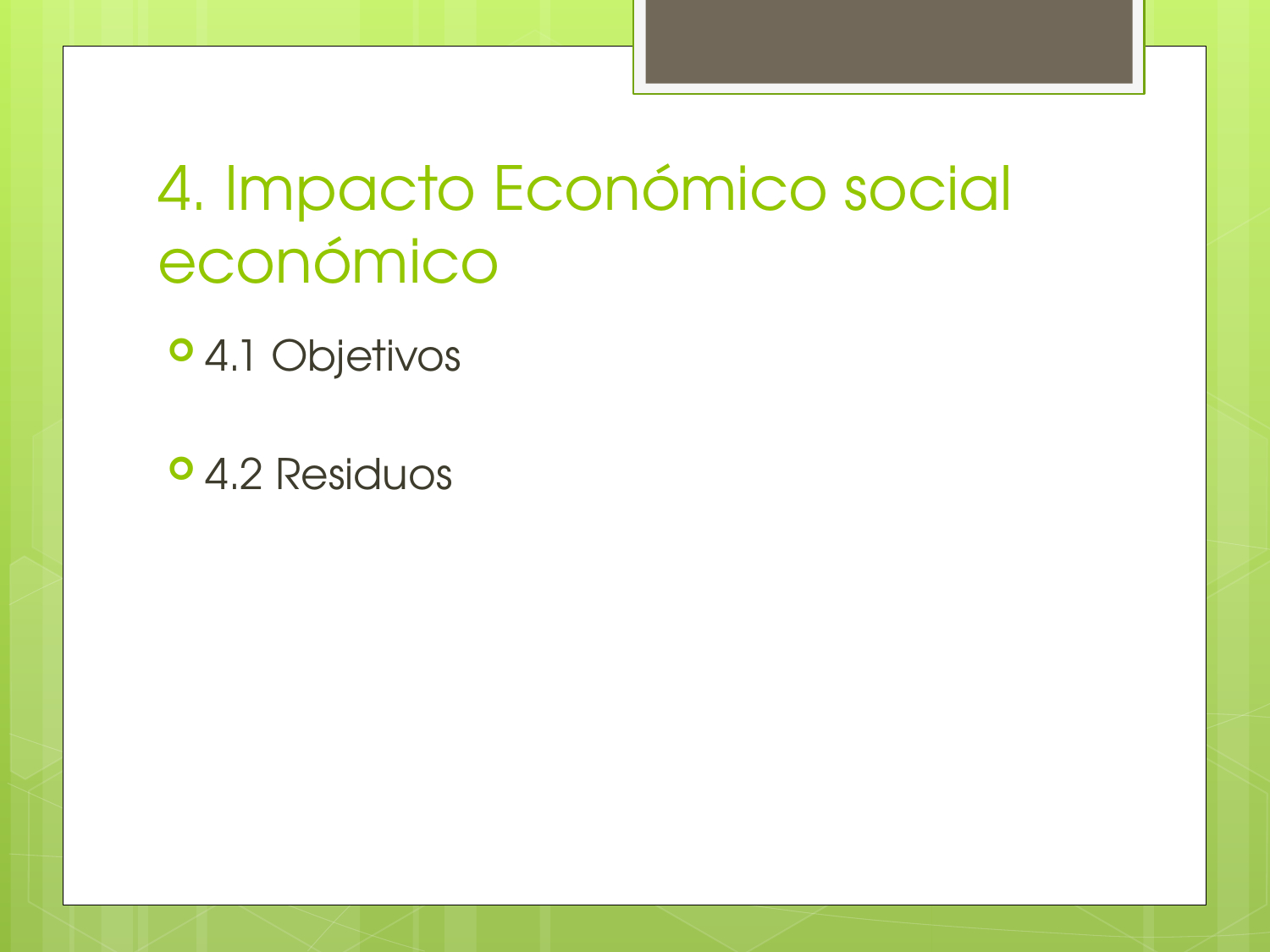

# 4. Impacto Económico social económico
4.1 Objetivos

4.2 Residuos